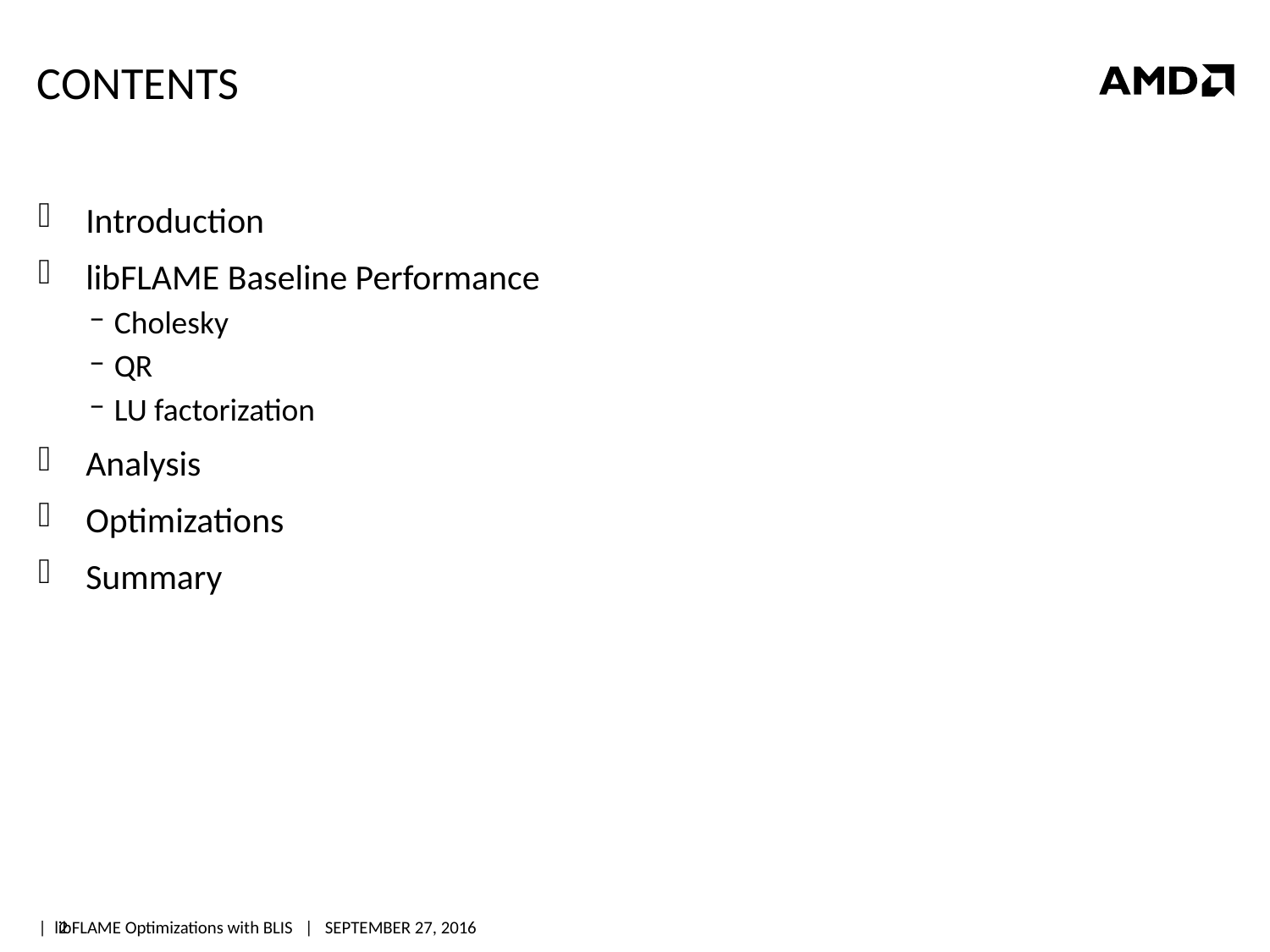

# Contents
Introduction
libFLAME Baseline Performance
Cholesky
QR
LU factorization
Analysis
Optimizations
Summary